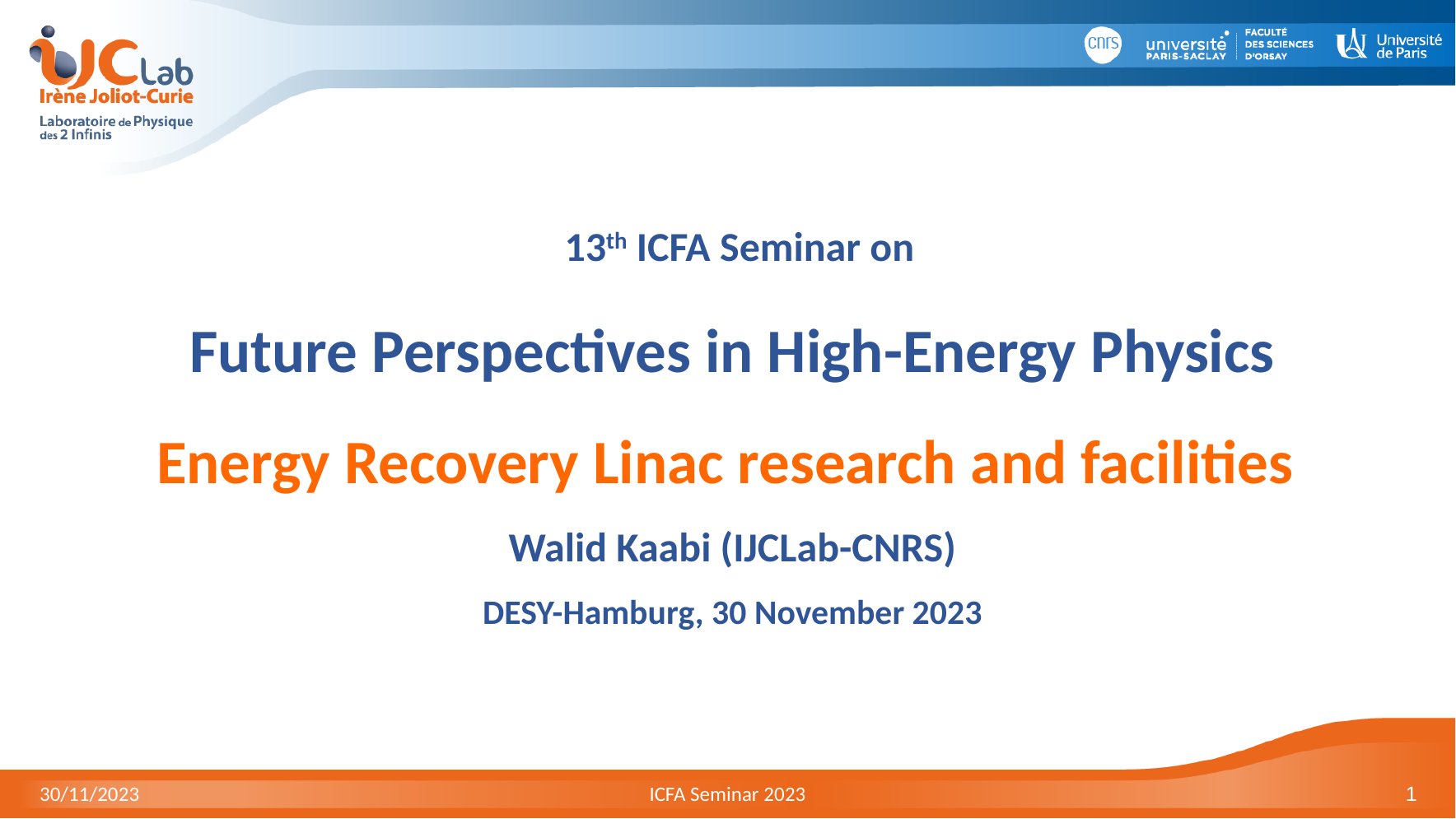

13th ICFA Seminar on
Future Perspectives in High-Energy Physics
Energy Recovery Linac research and facilities
Walid Kaabi (IJCLab-CNRS)
DESY-Hamburg, 30 November 2023

30/11/2023
ICFA Seminar 2023
1